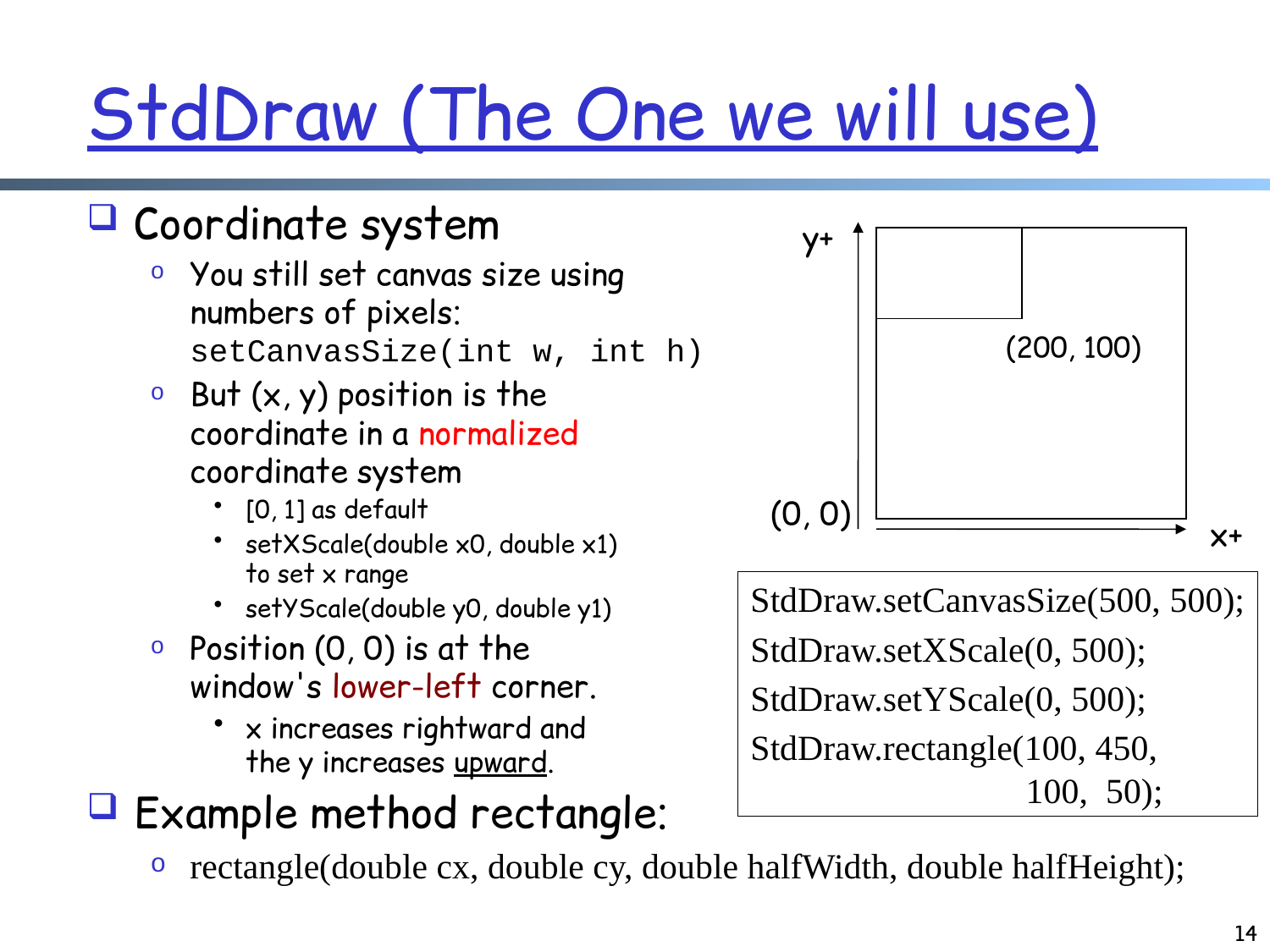

# StdDraw (The One we will use)
Coordinate system
You still set canvas size using
numbers of pixels:
setCanvasSize(int w, int h)
But (x, y) position is the
coordinate in a normalized
coordinate system
[0, 1] as default
setXScale(double x0, double x1)
to set x range
setYScale(double y0, double y1)
Position (0, 0) is at the
window's lower-left corner.
x increases rightward and
the y increases upward.
Example method rectangle:
rectangle(double cx, double cy, double halfWidth, double halfHeight);
y+

(200, 100)
(0, 0)
x+
StdDraw.setCanvasSize(500, 500);
StdDraw.setXScale(0, 500);
StdDraw.setYScale(0, 500);
StdDraw.rectangle(100, 450,
                               100,  50);
14